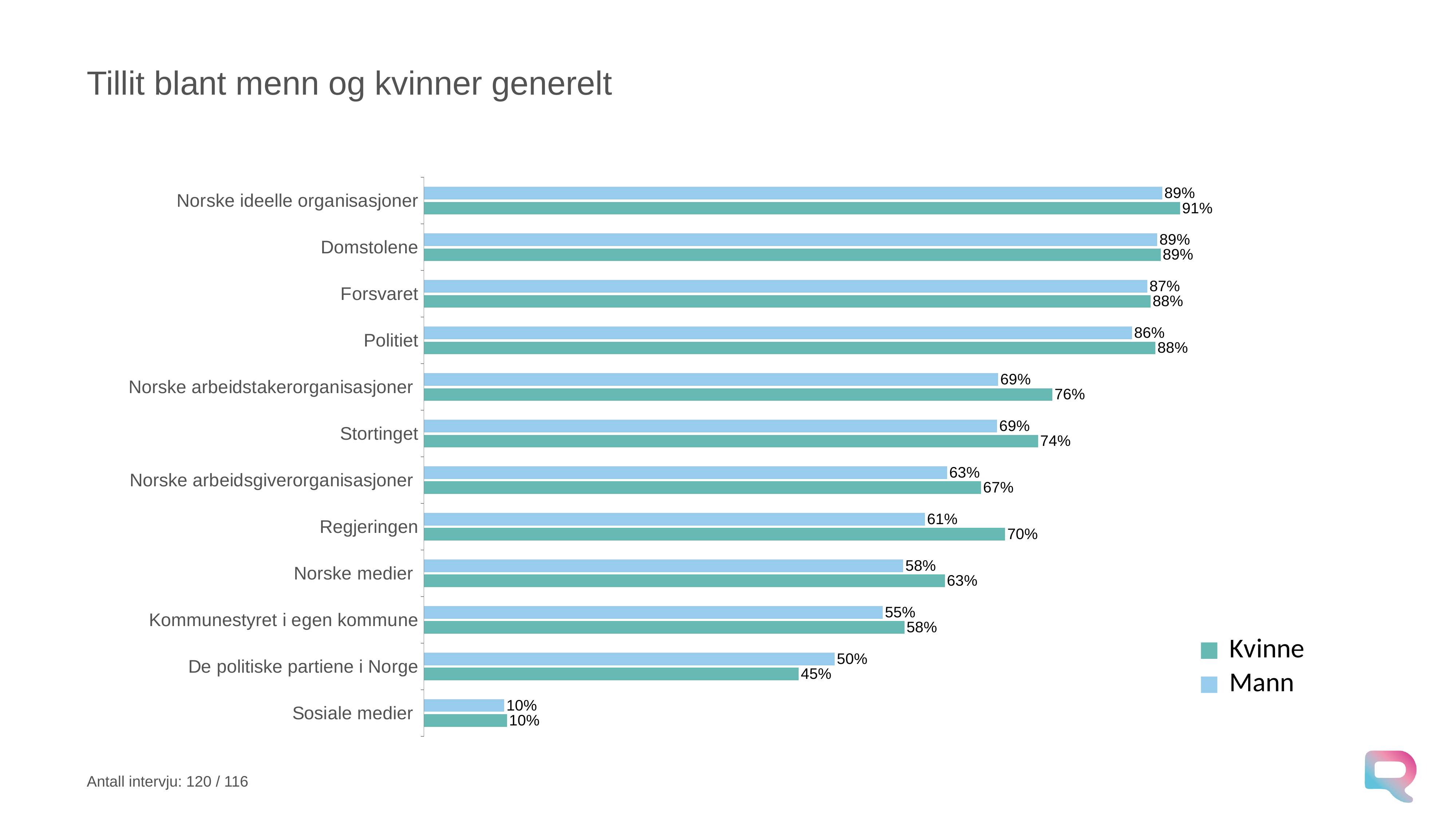

# Tillit blant menn og kvinner generelt

### Chart

| Category |  Mann |  Kvinne |
|---|---|---|
| Norske ideelle organisasjoner | 0.8922512427996524 | 0.9136000324583112 |
| Domstolene | 0.8862345143217858 | 0.8902503347263355 |
| Forsvaret | 0.8741418764302052 | 0.8779973221893127 |
| Politiet | 0.8556182435098233 | 0.8837586724550651 |
| Norske arbeidstakerorganisasjoner  | 0.69395565375207 | 0.7594230535156403 |
| Stortinget | 0.692614219206185 | 0.7421592891629807 |
| Norske arbeidsgiverorganisasjoner  | 0.6322891185985943 | 0.6731042317523425 |
| Regjeringen | 0.6054209737236633 | 0.7023572848622543 |
| Norske medier  | 0.5792038191430591 | 0.6294275165334517 |
| Kommunestyret i egen kommune | 0.5544859149372673 | 0.5806183308313376 |
| De politiske partiene i Norge | 0.4964096898918954 | 0.4528948756440934 |
| Sosiale medier  | 0.09707646176911547 | 0.10031646853572397 |
Antall intervju: 120 / 116